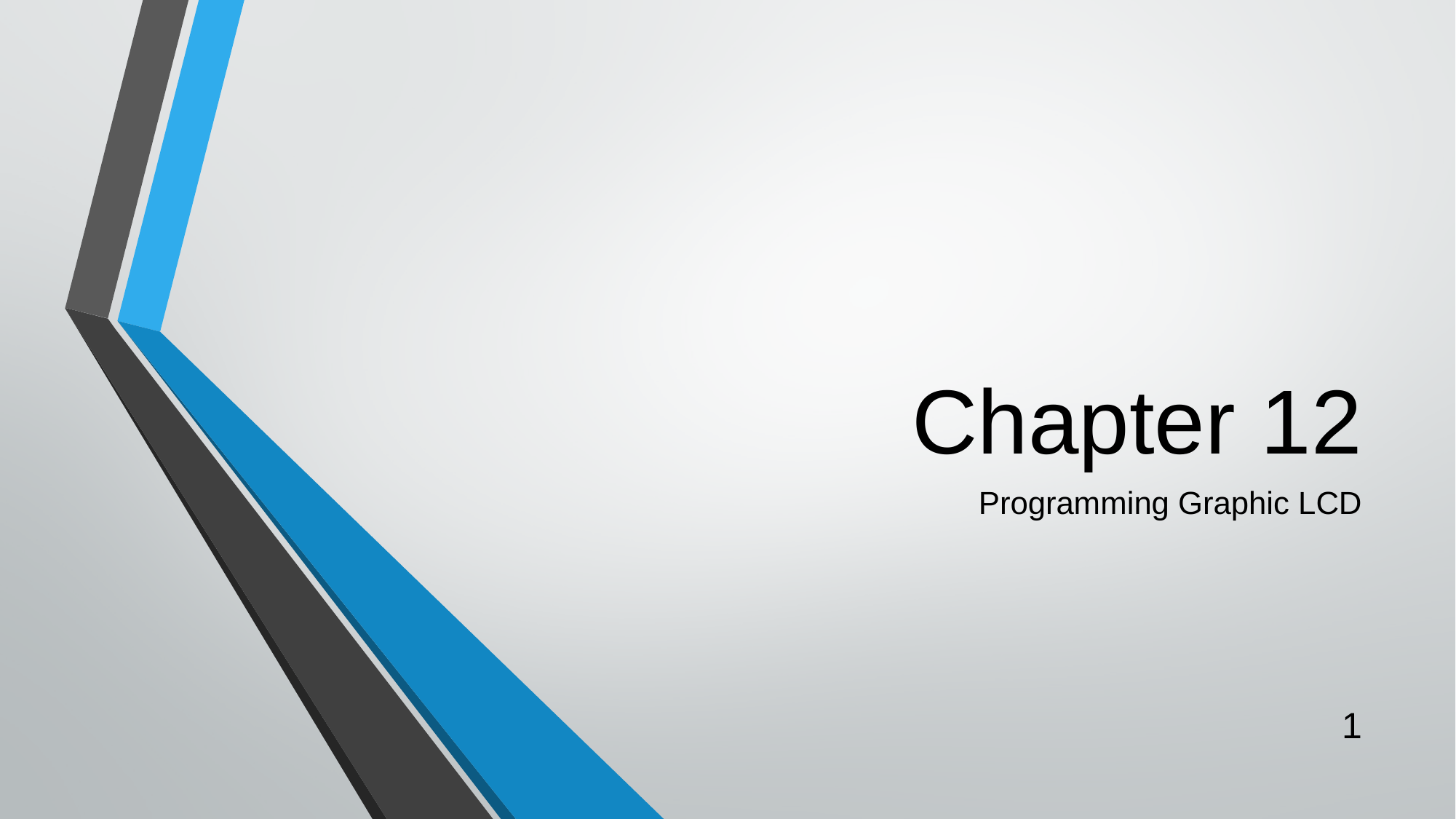

# Chapter 12
Programming Graphic LCD
1